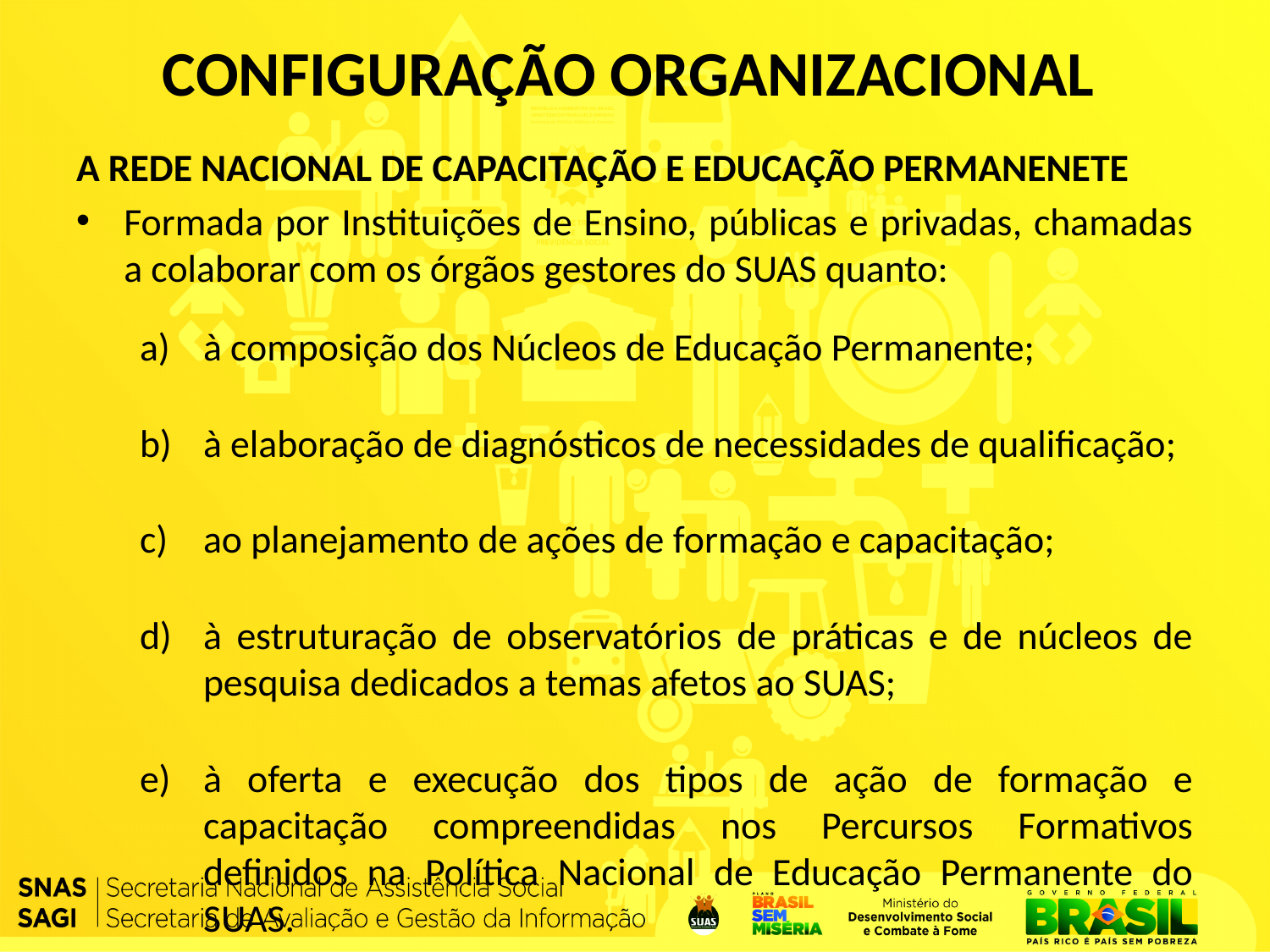

CONFIGURAÇÃO ORGANIZACIONAL
A REDE NACIONAL DE CAPACITAÇÃO E EDUCAÇÃO PERMANENETE
Formada por Instituições de Ensino, públicas e privadas, chamadas a colaborar com os órgãos gestores do SUAS quanto:

à composição dos Núcleos de Educação Permanente;

à elaboração de diagnósticos de necessidades de qualificação;

ao planejamento de ações de formação e capacitação;

à estruturação de observatórios de práticas e de núcleos de pesquisa dedicados a temas afetos ao SUAS;

à oferta e execução dos tipos de ação de formação e capacitação compreendidas nos Percursos Formativos definidos na Política Nacional de Educação Permanente do SUAS.